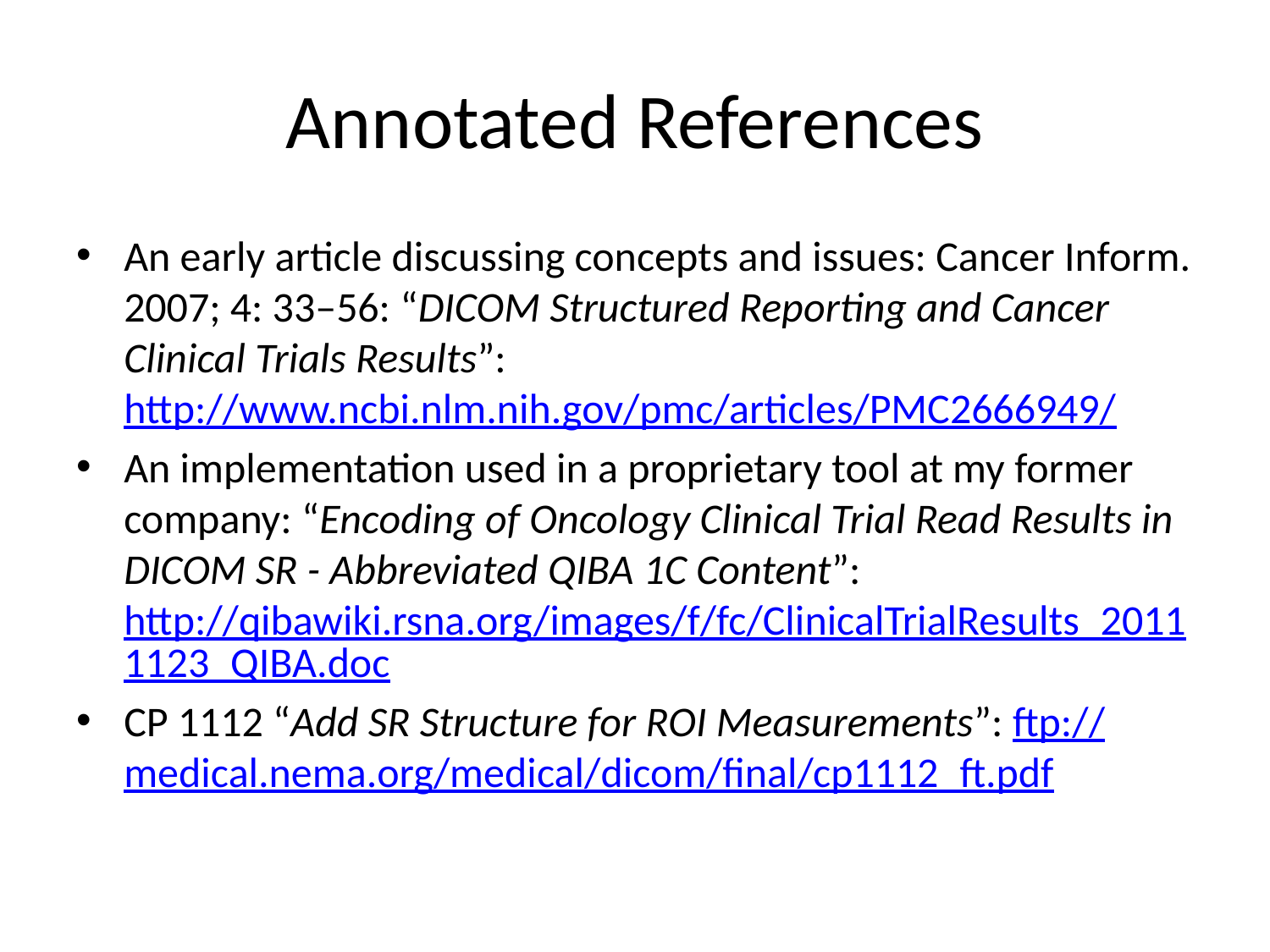

# Annotated References
An early article discussing concepts and issues: Cancer Inform. 2007; 4: 33–56: “DICOM Structured Reporting and Cancer Clinical Trials Results”: http://www.ncbi.nlm.nih.gov/pmc/articles/PMC2666949/
An implementation used in a proprietary tool at my former company: “Encoding of Oncology Clinical Trial Read Results in DICOM SR - Abbreviated QIBA 1C Content”: http://qibawiki.rsna.org/images/f/fc/ClinicalTrialResults_20111123_QIBA.doc
CP 1112 “Add SR Structure for ROI Measurements”: ftp://medical.nema.org/medical/dicom/final/cp1112_ft.pdf